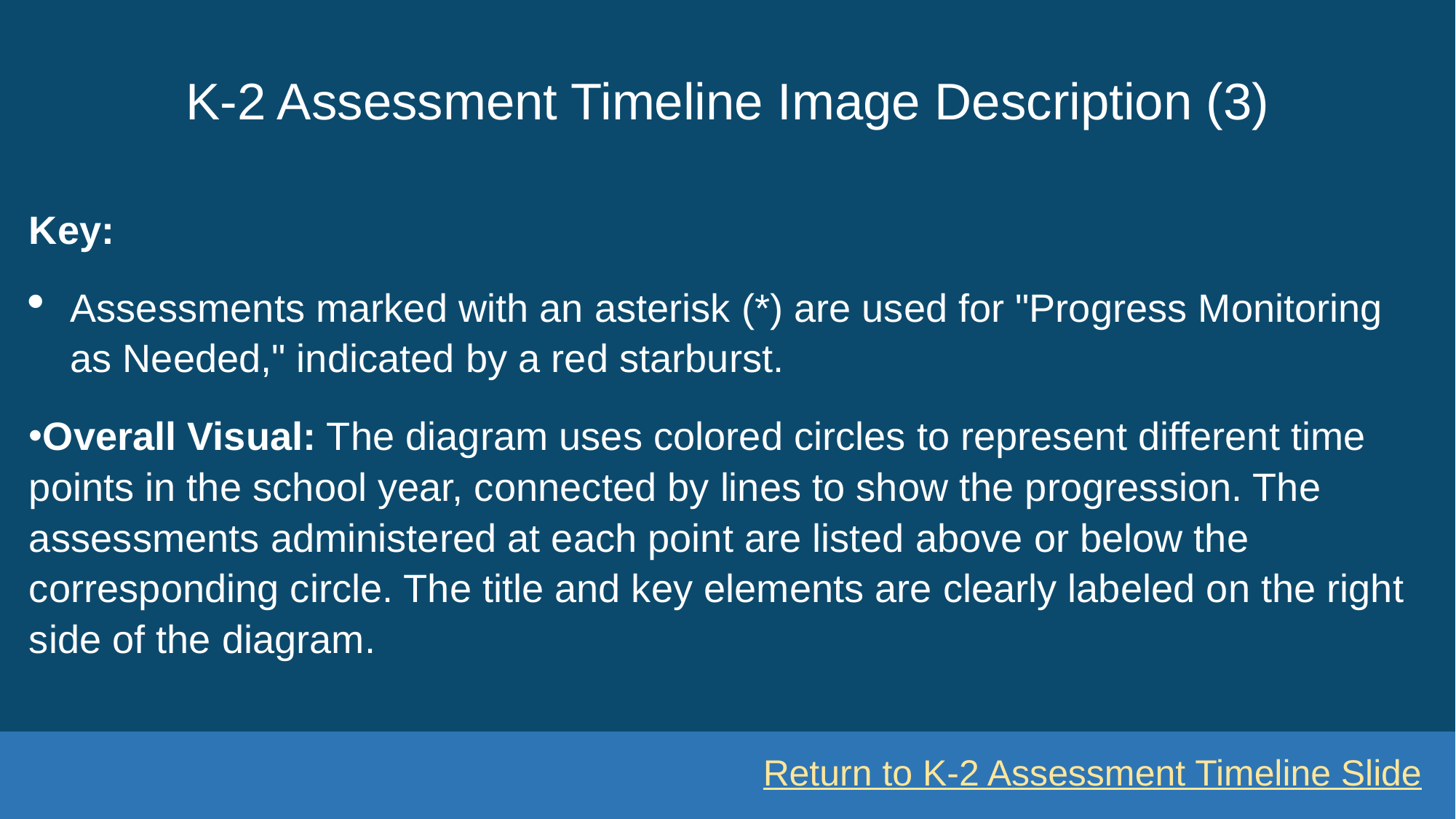

# K-2 Assessment Timeline Image Description (3)
Key:
Assessments marked with an asterisk (*) are used for "Progress Monitoring as Needed," indicated by a red starburst.
Overall Visual: The diagram uses colored circles to represent different time points in the school year, connected by lines to show the progression. The assessments administered at each point are listed above or below the corresponding circle. The title and key elements are clearly labeled on the right side of the diagram.

Return to K-2 Assessment Timeline Slide